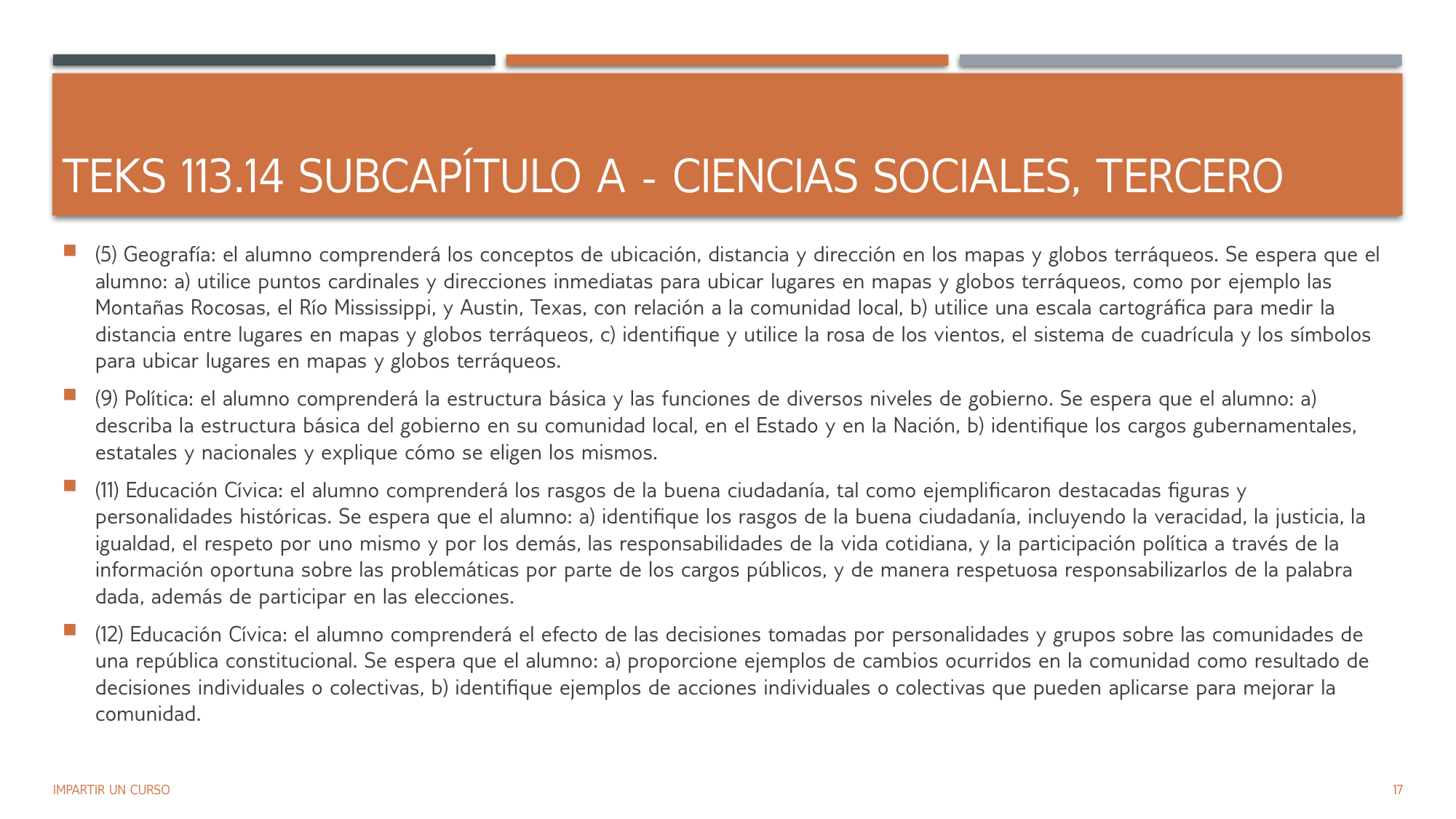

# TEKS 113.14 Subcapítulo A - Ciencias Sociales, tercero
(5) Geografía: el alumno comprenderá los conceptos de ubicación, distancia y dirección en los mapas y globos terráqueos. Se espera que el alumno: a) utilice puntos cardinales y direcciones inmediatas para ubicar lugares en mapas y globos terráqueos, como por ejemplo las Montañas Rocosas, el Río Mississippi, y Austin, Texas, con relación a la comunidad local, b) utilice una escala cartográfica para medir la distancia entre lugares en mapas y globos terráqueos, c) identifique y utilice la rosa de los vientos, el sistema de cuadrícula y los símbolos para ubicar lugares en mapas y globos terráqueos.
(9) Política: el alumno comprenderá la estructura básica y las funciones de diversos niveles de gobierno. Se espera que el alumno: a) describa la estructura básica del gobierno en su comunidad local, en el Estado y en la Nación, b) identifique los cargos gubernamentales, estatales y nacionales y explique cómo se eligen los mismos.
(11) Educación Cívica: el alumno comprenderá los rasgos de la buena ciudadanía, tal como ejemplificaron destacadas figuras y personalidades históricas. Se espera que el alumno: a) identifique los rasgos de la buena ciudadanía, incluyendo la veracidad, la justicia, la igualdad, el respeto por uno mismo y por los demás, las responsabilidades de la vida cotidiana, y la participación política a través de la información oportuna sobre las problemáticas por parte de los cargos públicos, y de manera respetuosa responsabilizarlos de la palabra dada, además de participar en las elecciones.
(12) Educación Cívica: el alumno comprenderá el efecto de las decisiones tomadas por personalidades y grupos sobre las comunidades de una república constitucional. Se espera que el alumno: a) proporcione ejemplos de cambios ocurridos en la comunidad como resultado de decisiones individuales o colectivas, b) identifique ejemplos de acciones individuales o colectivas que pueden aplicarse para mejorar la comunidad.

Impartir un curso
17